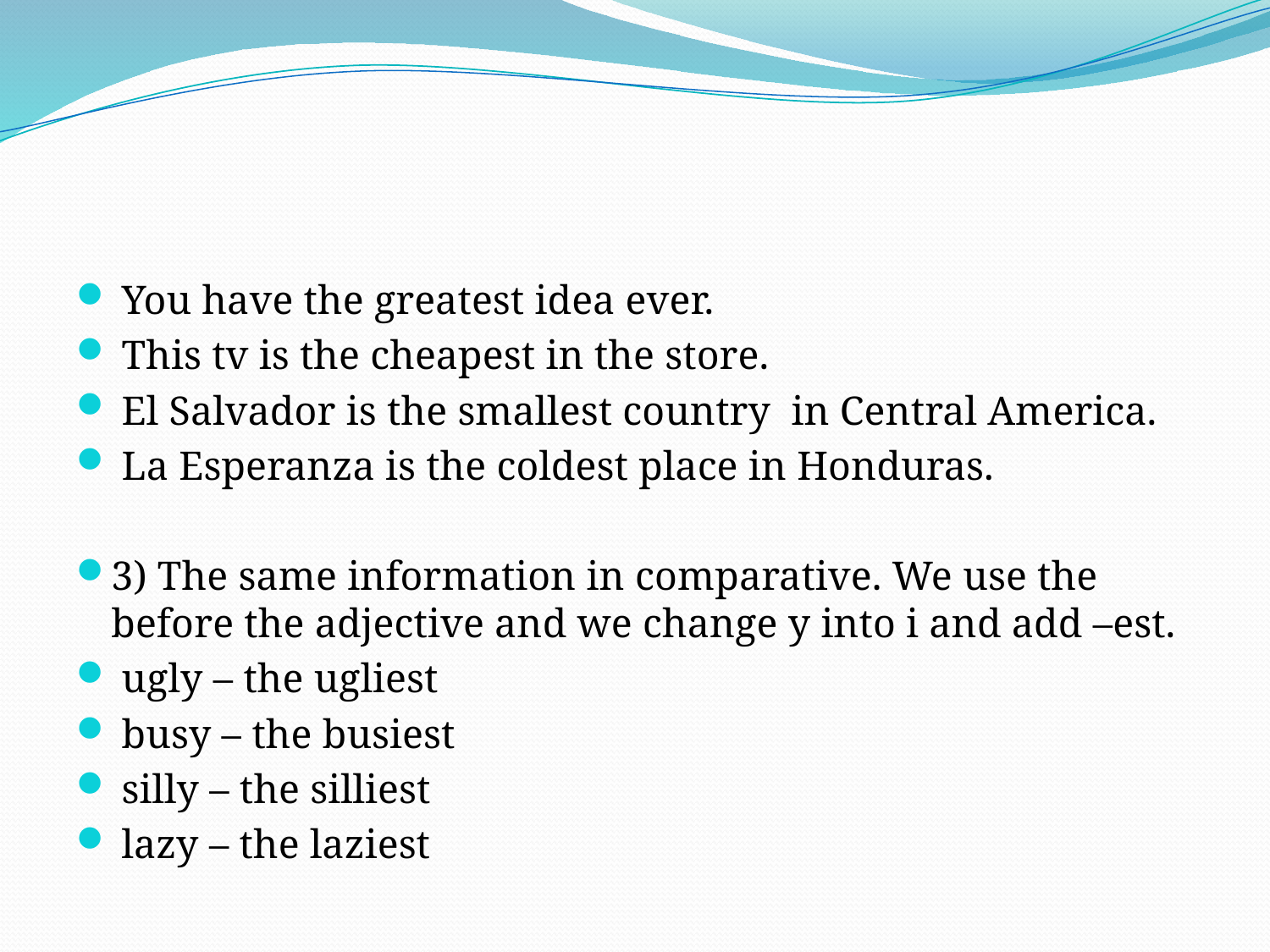

#
 You have the greatest idea ever.
 This tv is the cheapest in the store.
 El Salvador is the smallest country  in Central America.
 La Esperanza is the coldest place in Honduras.

3) The same information in comparative. We use the before the adjective and we change y into i and add –est.
 ugly – the ugliest
 busy – the busiest
 silly – the silliest
 lazy – the laziest